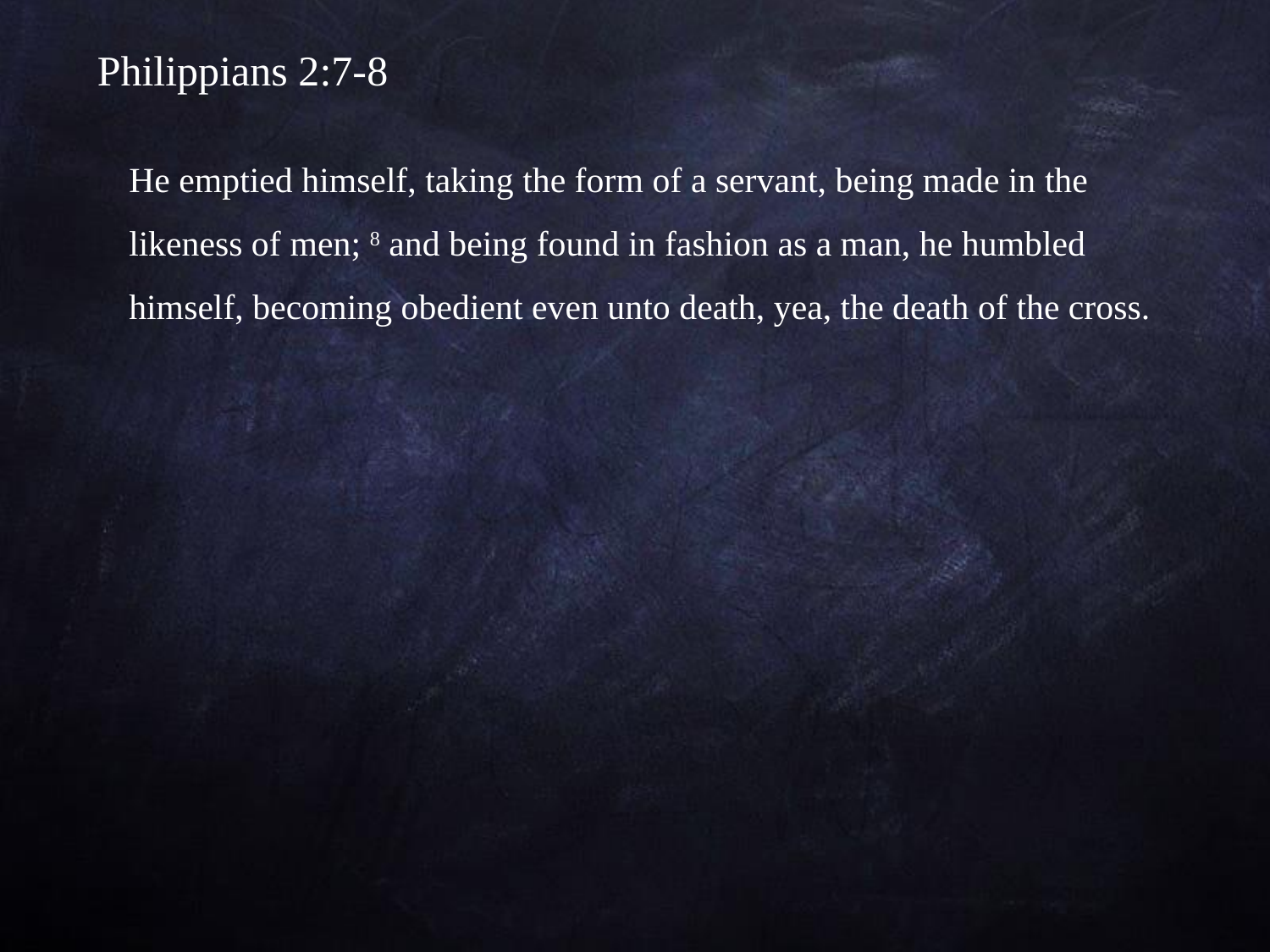

Philippians 2:7-8

	He emptied himself, taking the form of a servant, being made in the likeness of men; 8 and being found in fashion as a man, he humbled himself, becoming obedient even unto death, yea, the death of the cross.